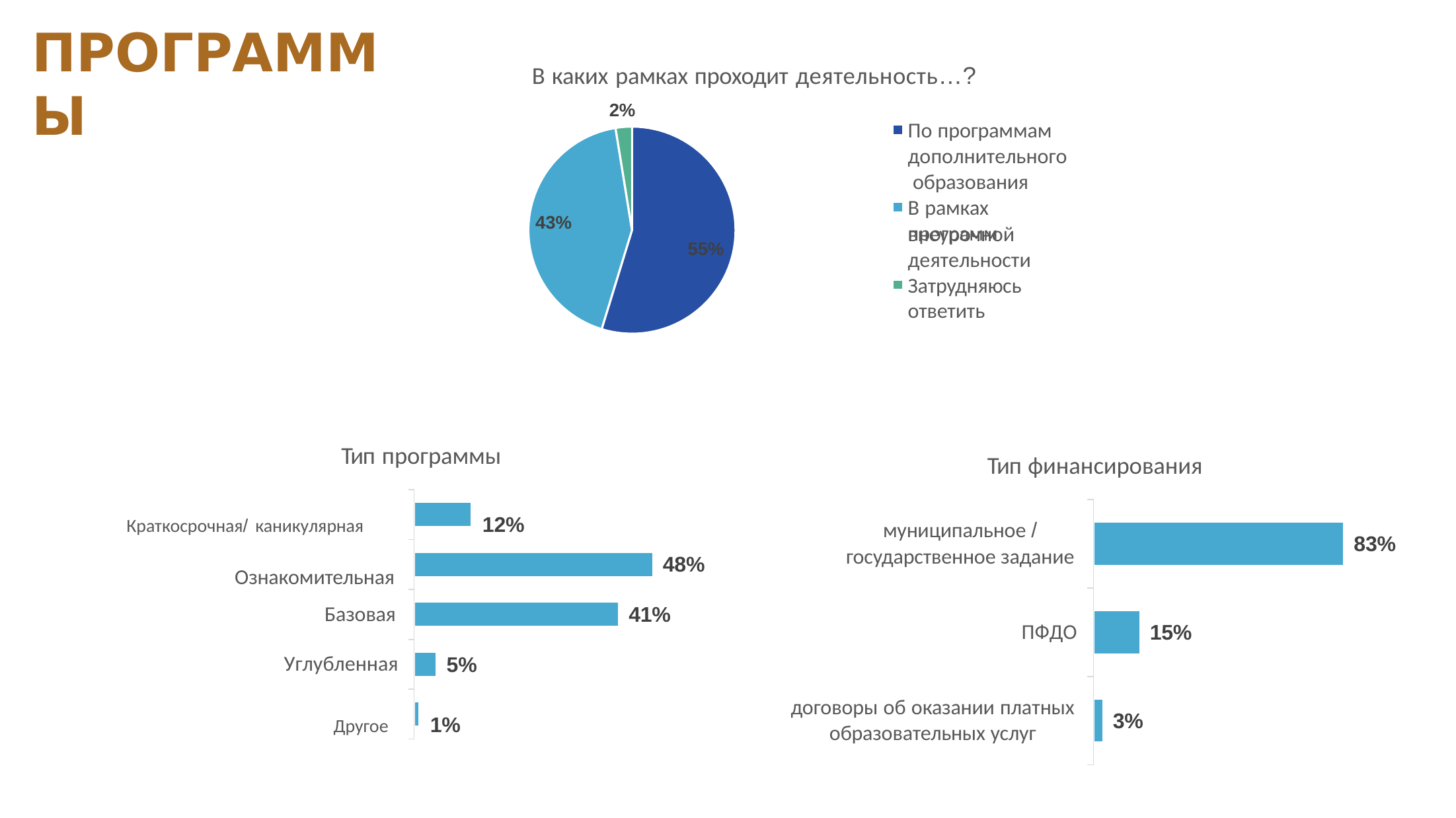

# ПРОГРАММЫ
В каких рамках проходит деятельность…?
2%
По программам
дополнительного  образования
В рамках программ

43%
внеурочной  деятельности
Затрудняюсь ответить
55%

Тип программы

Краткосрочная/каникулярная	12%

Ознакомительная
Тип финансирования

муниципальное /
государственное задание
83%
48%
Базовая
41%
ПФДО
15%
Углубленная
5%
договоры об оказании платных
образовательных услуг
Другое	1%
3%